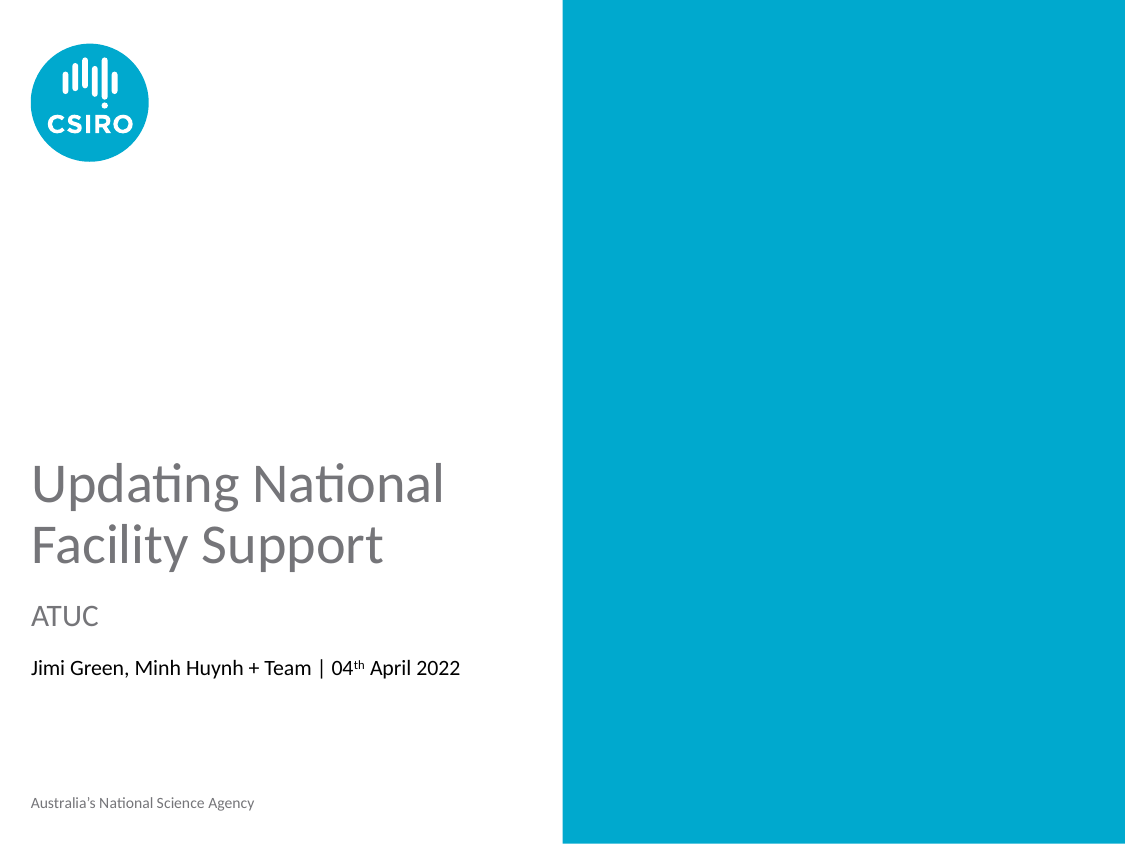

# Updating National Facility Support
ATUC
Jimi Green, Minh Huynh + Team | 04th April 2022